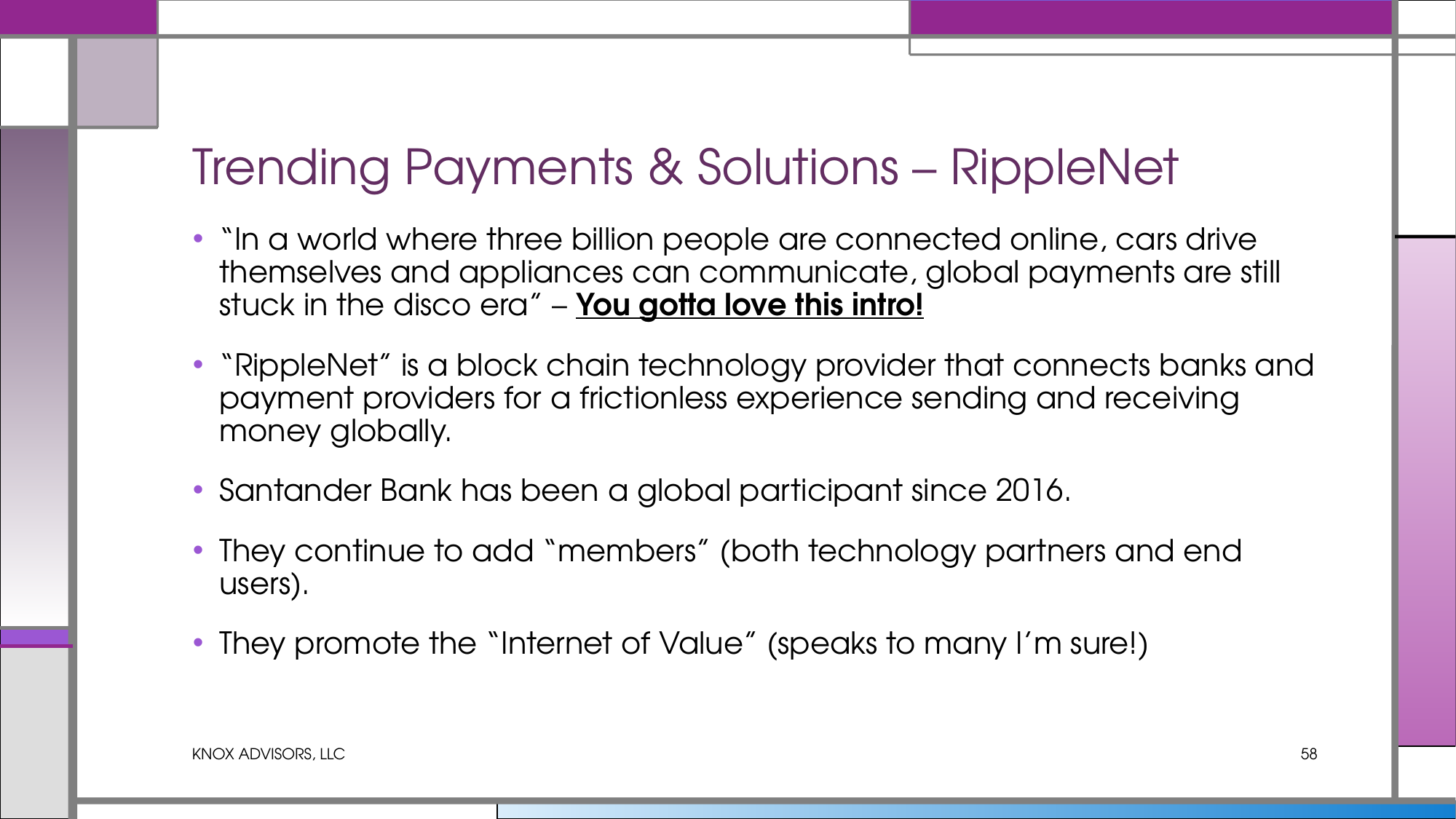

# Trending Payments & Solutions – RippleNet
“In a world where three billion people are connected online, cars drive themselves and appliances can communicate, global payments are still stuck in the disco era” – You gotta love this intro!
“RippleNet” is a block chain technology provider that connects banks and payment providers for a frictionless experience sending and receiving money globally.
Santander Bank has been a global participant since 2016.
They continue to add “members” (both technology partners and end users).
They promote the “Internet of Value” (speaks to many I’m sure!)
KNOX ADVISORS, LLC
58